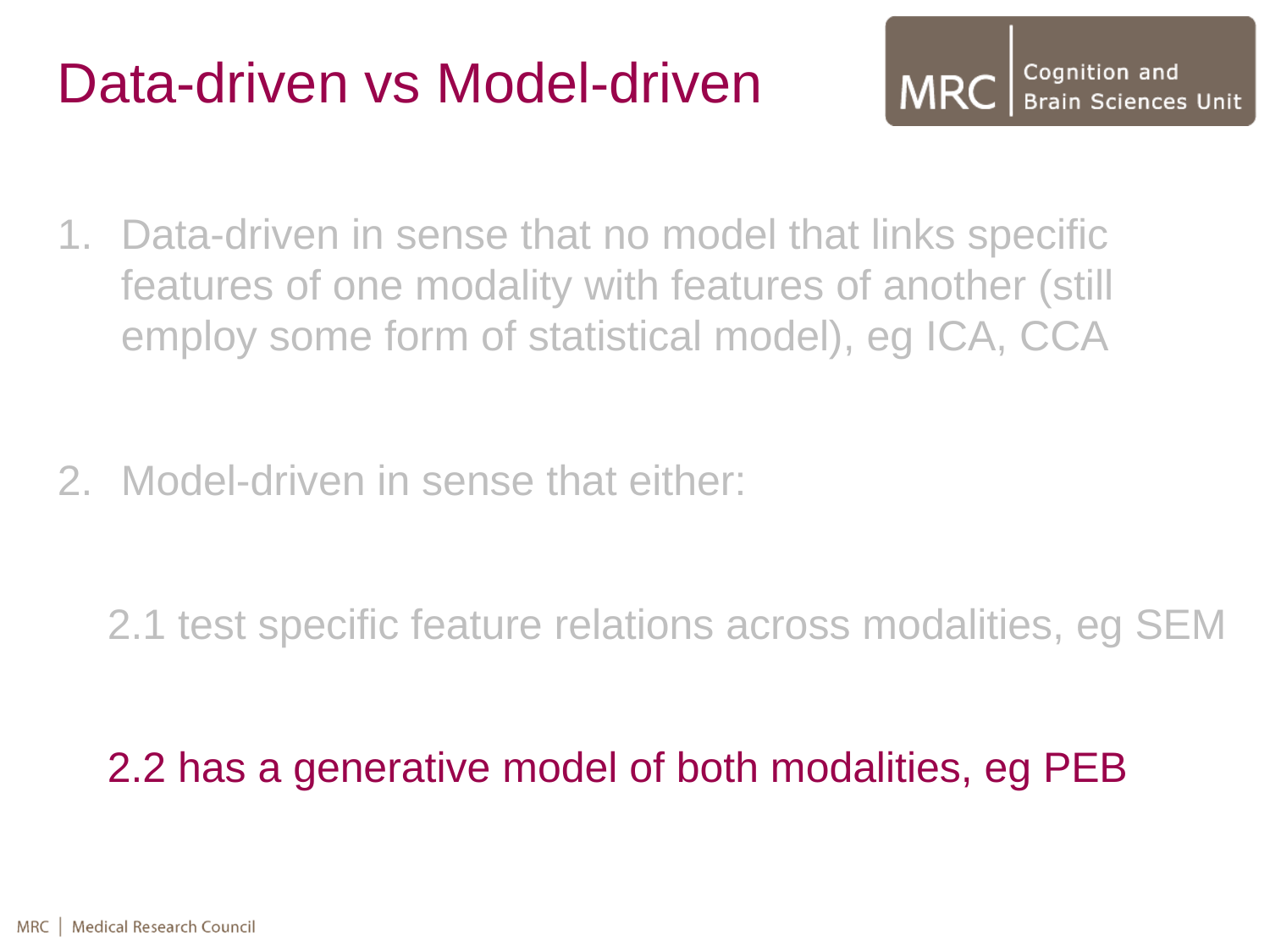

Data-driven vs Model-driven

Data-driven in sense that no model that links specific features of one modality with features of another (still employ some form of statistical model), eg ICA, CCA

Model-driven in sense that either:

2.1 test specific feature relations across modalities, eg SEM

2.2 has a generative model of both modalities, eg PEB